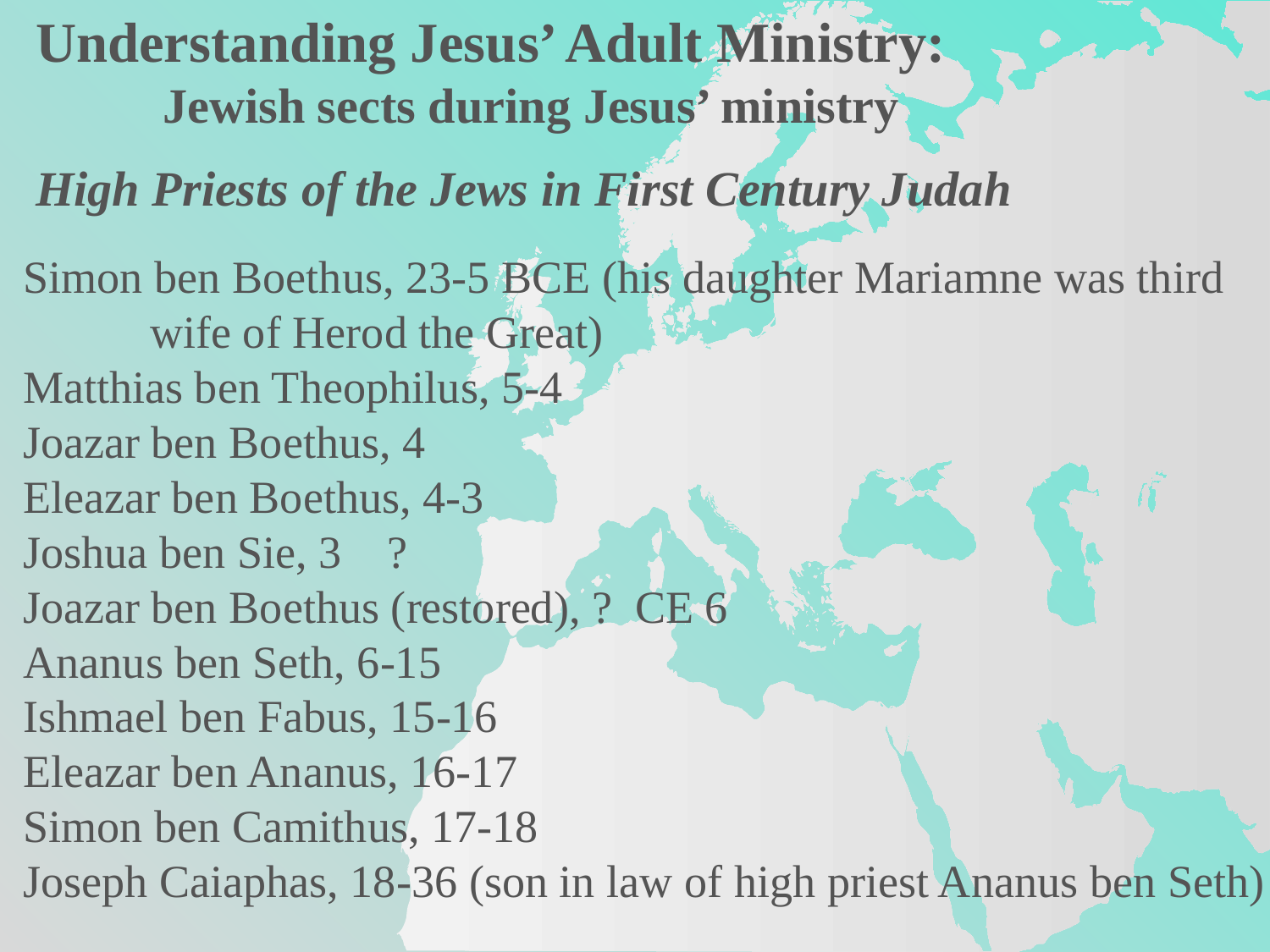

Understanding Jesus’ Adult Ministry:
	Jewish sects during Jesus’ ministry

High Priests of the Jews in First Century Judah
Simon ben Boethus, 23-5 BCE (his daughter Mariamne was third 	wife of Herod the Great)
Matthias ben Theophilus, 5-4
Joazar ben Boethus, 4
Eleazar ben Boethus, 4-3
Joshua ben Sie, 3    ?
Joazar ben Boethus (restored), ?  CE 6
Ananus ben Seth, 6-15
Ishmael ben Fabus, 15-16
Eleazar ben Ananus, 16-17
Simon ben Camithus, 17-18
Joseph Caiaphas, 18-36 (son in law of high priest Ananus ben Seth)